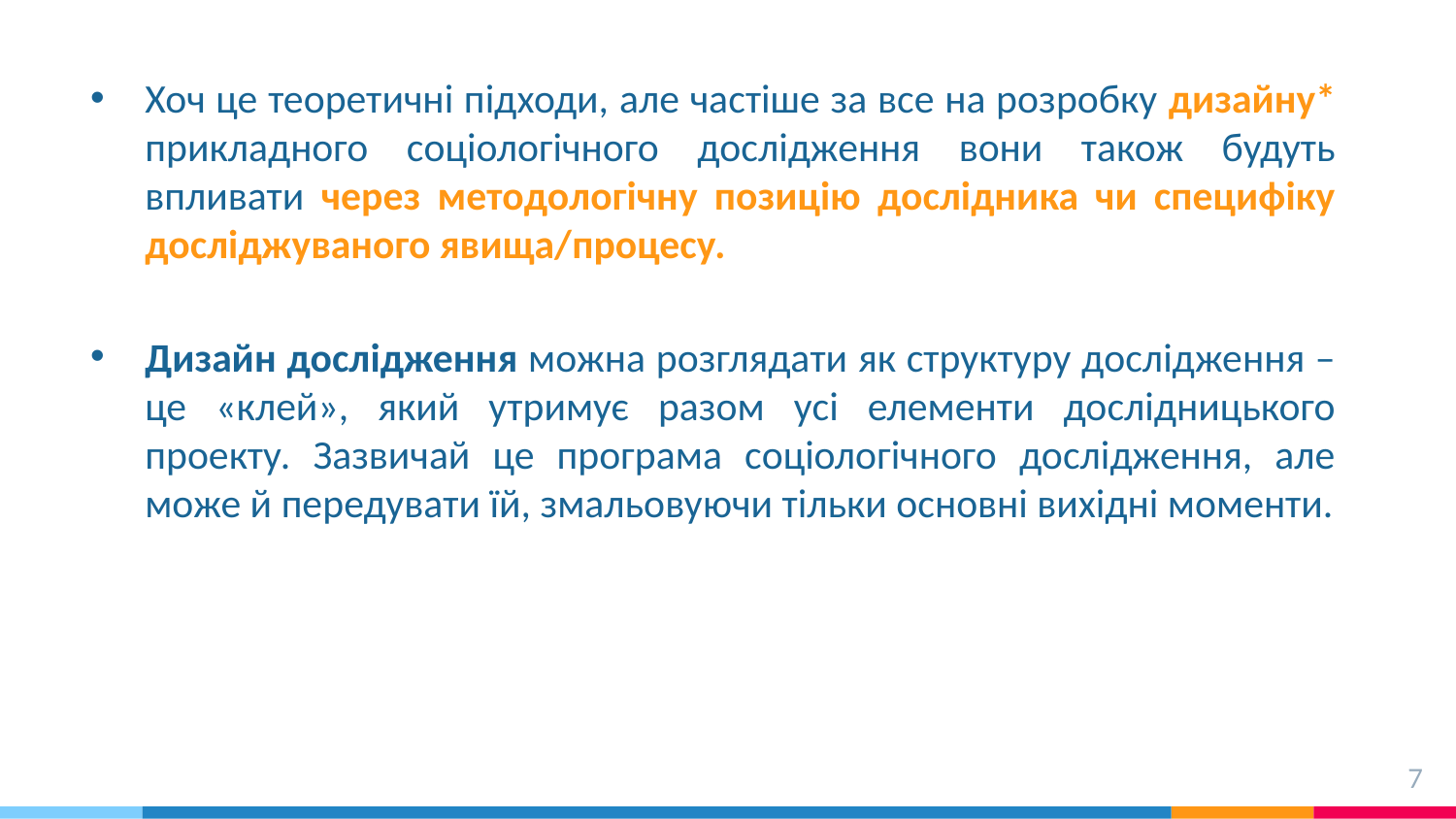

Хоч це теоретичні підходи, але частіше за все на розробку дизайну* прикладного соціологічного дослідження вони також будуть впливати через методологічну позицію дослідника чи специфіку досліджуваного явища/процесу.

Дизайн дослідження можна розглядати як структуру дослідження – це «клей», який утримує разом усі елементи дослідницького проекту. Зазвичай це програма соціологічного дослідження, але може й передувати їй, змальовуючи тільки основні вихідні моменти.
7